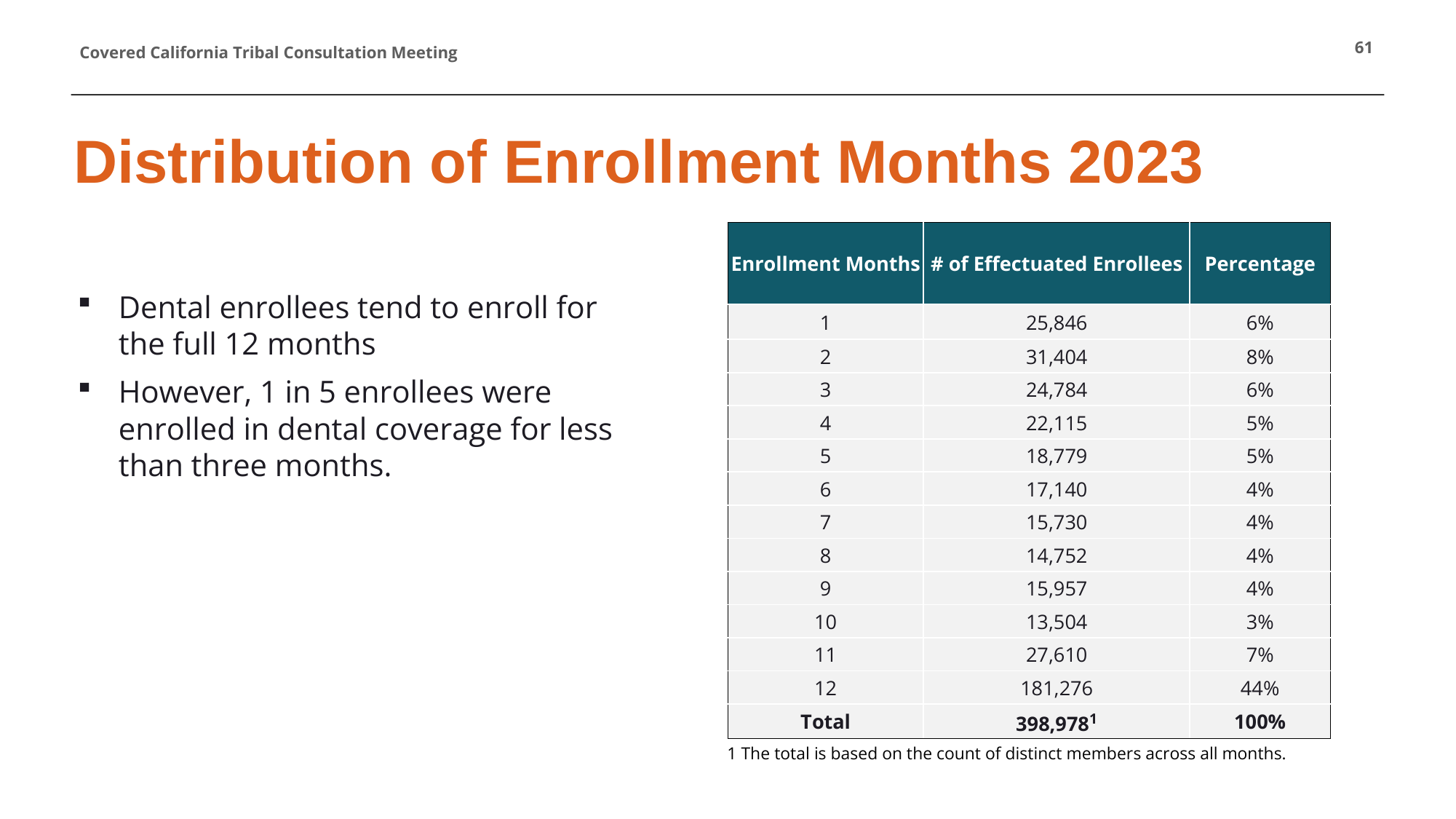

61
# Distribution of Enrollment Months 2023
| Enrollment Months | # of Effectuated Enrollees | Percentage |
| --- | --- | --- |
| 1 | 25,846 | 6% |
| 2 | 31,404 | 8% |
| 3 | 24,784 | 6% |
| 4 | 22,115 | 5% |
| 5 | 18,779 | 5% |
| 6 | 17,140 | 4% |
| 7 | 15,730 | 4% |
| 8 | 14,752 | 4% |
| 9 | 15,957 | 4% |
| 10 | 13,504 | 3% |
| 11 | 27,610 | 7% |
| 12 | 181,276 | 44% |
| Total | 398,9781 | 100% |
Dental enrollees tend to enroll for the full 12 months
However, 1 in 5 enrollees were enrolled in dental coverage for less than three months.

1 The total is based on the count of distinct members across all months.